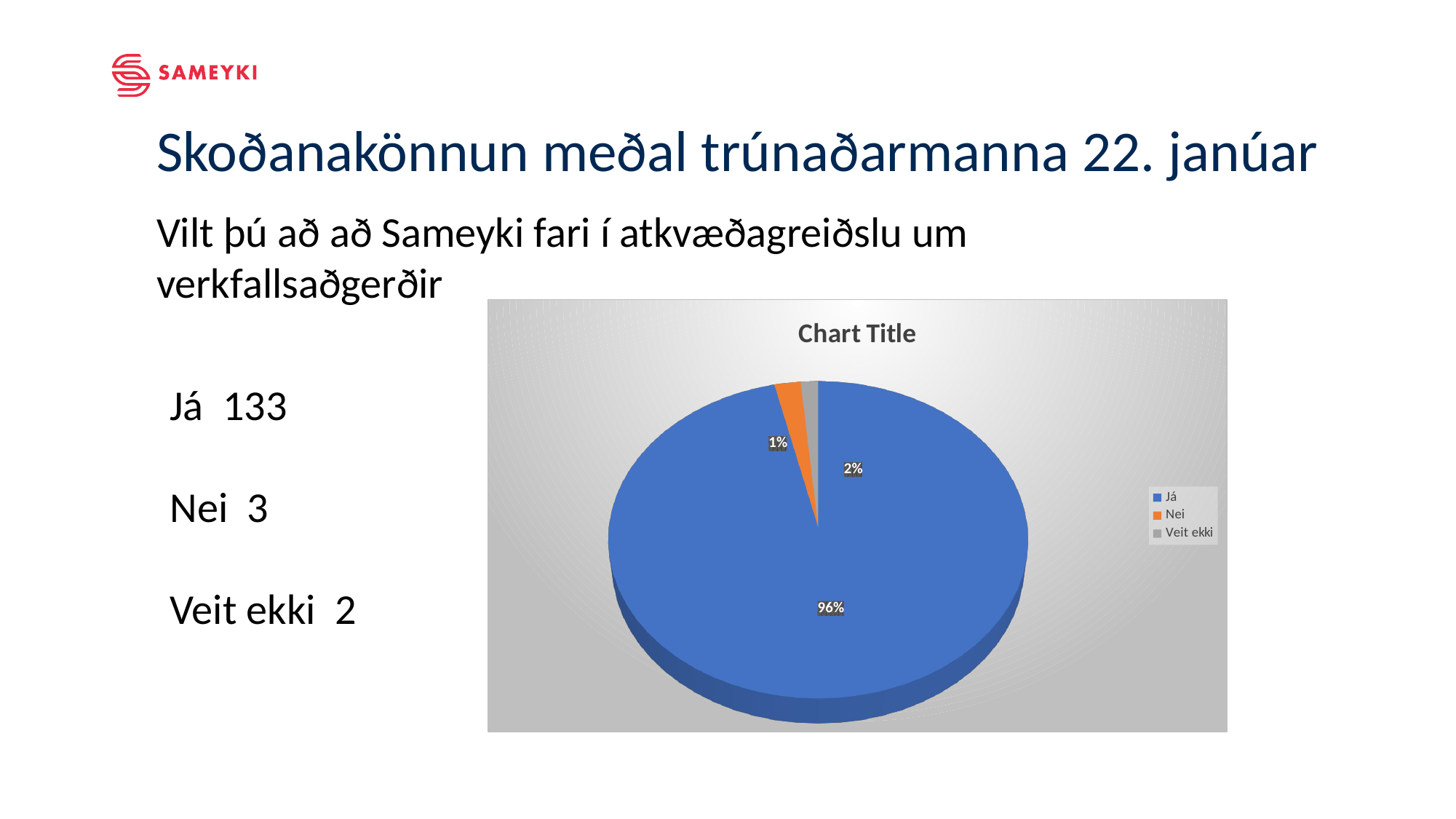

# Skoðanakönnun meðal trúnaðarmanna 22. janúar
Vilt þú að að Sameyki fari í atkvæðagreiðslu um verkfallsaðgerðir

[unsupported chart]

Já  133

Nei  3

Veit ekki  2